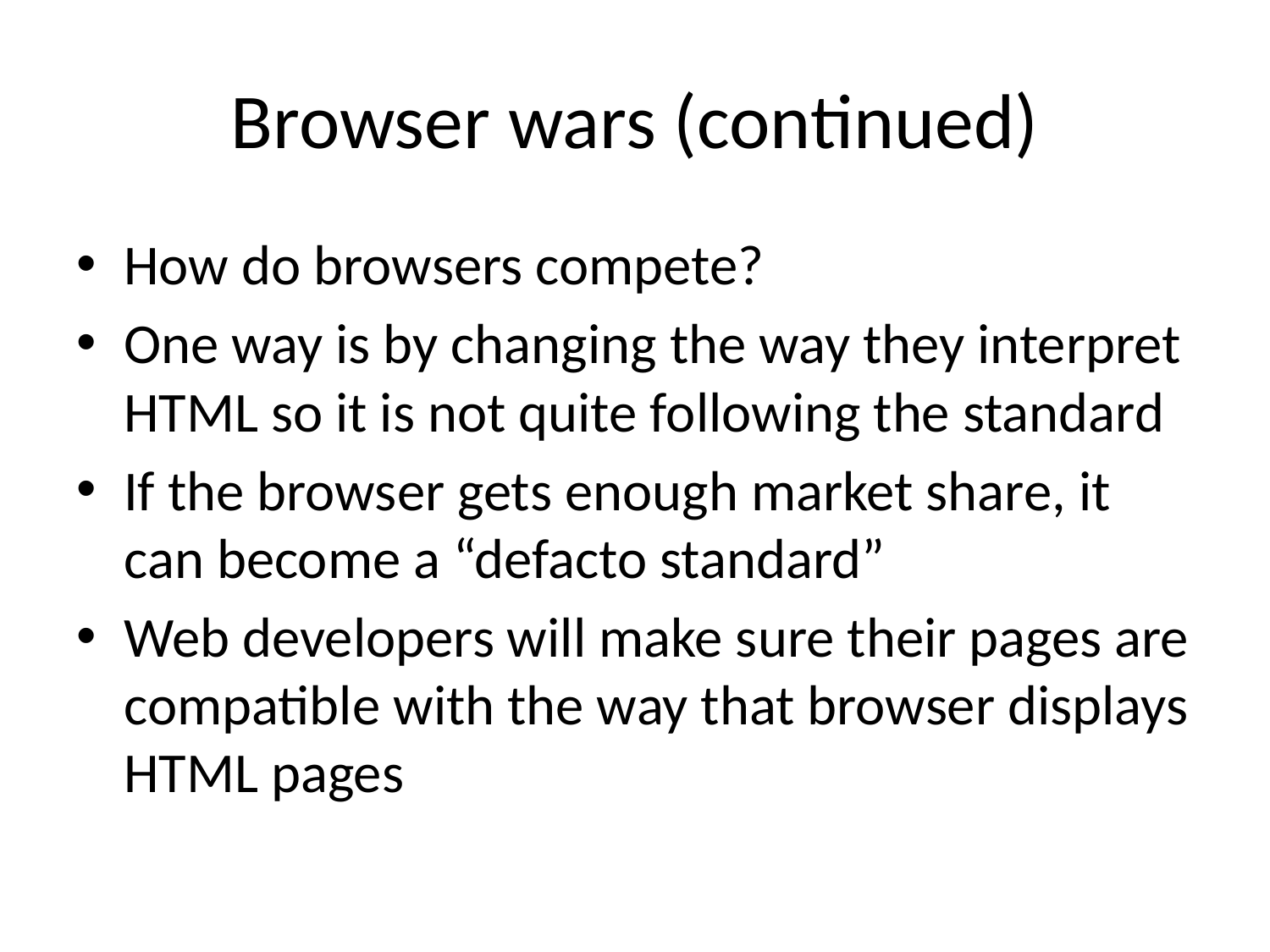

# Browser wars (continued)
How do browsers compete?
One way is by changing the way they interpret HTML so it is not quite following the standard
If the browser gets enough market share, it can become a “defacto standard”
Web developers will make sure their pages are compatible with the way that browser displays HTML pages